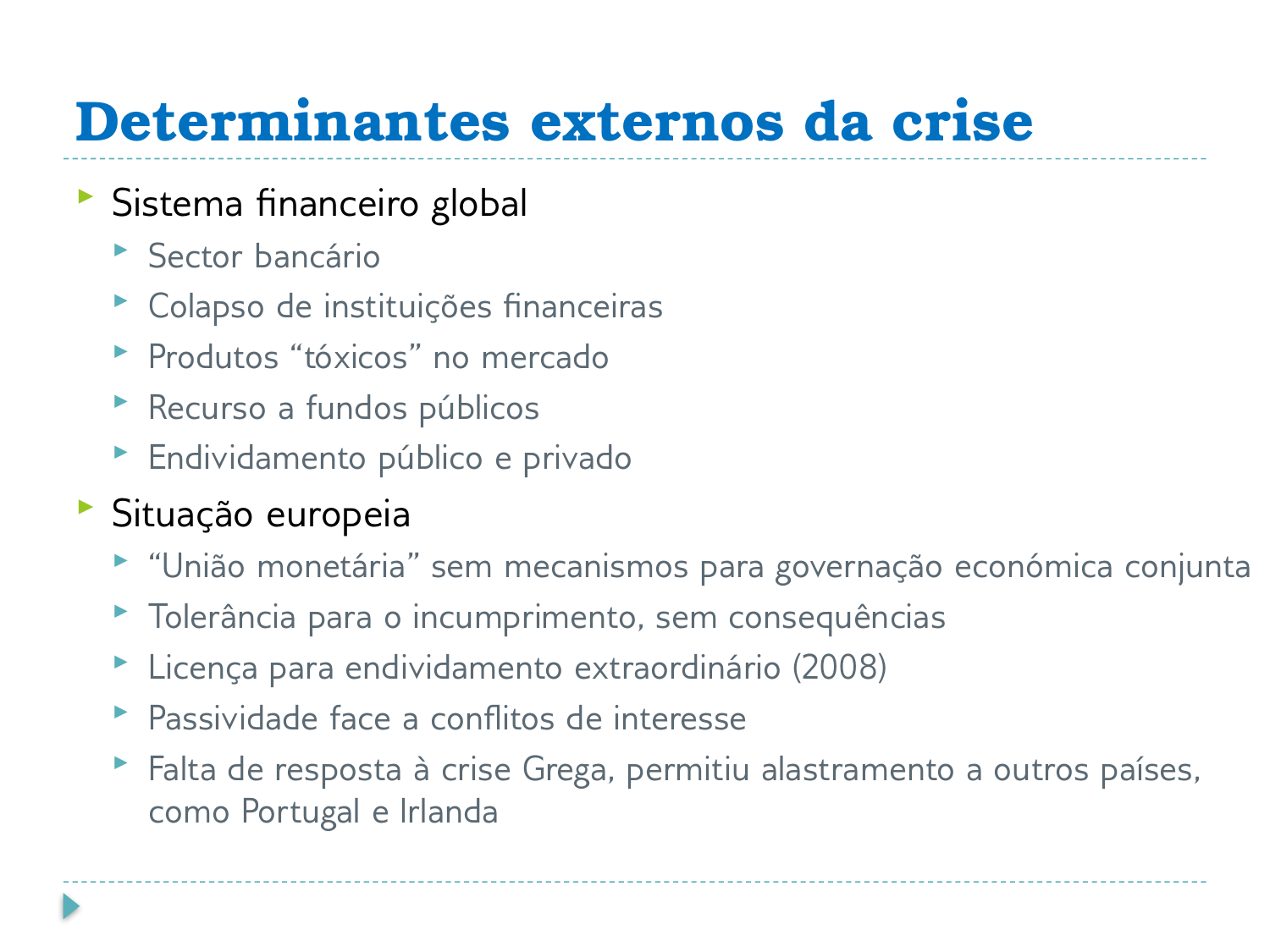

# Determinantes externos da crise
Sistema financeiro global
Sector bancário
Colapso de instituições financeiras
Produtos “tóxicos” no mercado
Recurso a fundos públicos
Endividamento público e privado
Situação europeia
“União monetária” sem mecanismos para governação económica conjunta
Tolerância para o incumprimento, sem consequências
Licença para endividamento extraordinário (2008)
Passividade face a conflitos de interesse
Falta de resposta à crise Grega, permitiu alastramento a outros países, como Portugal e Irlanda